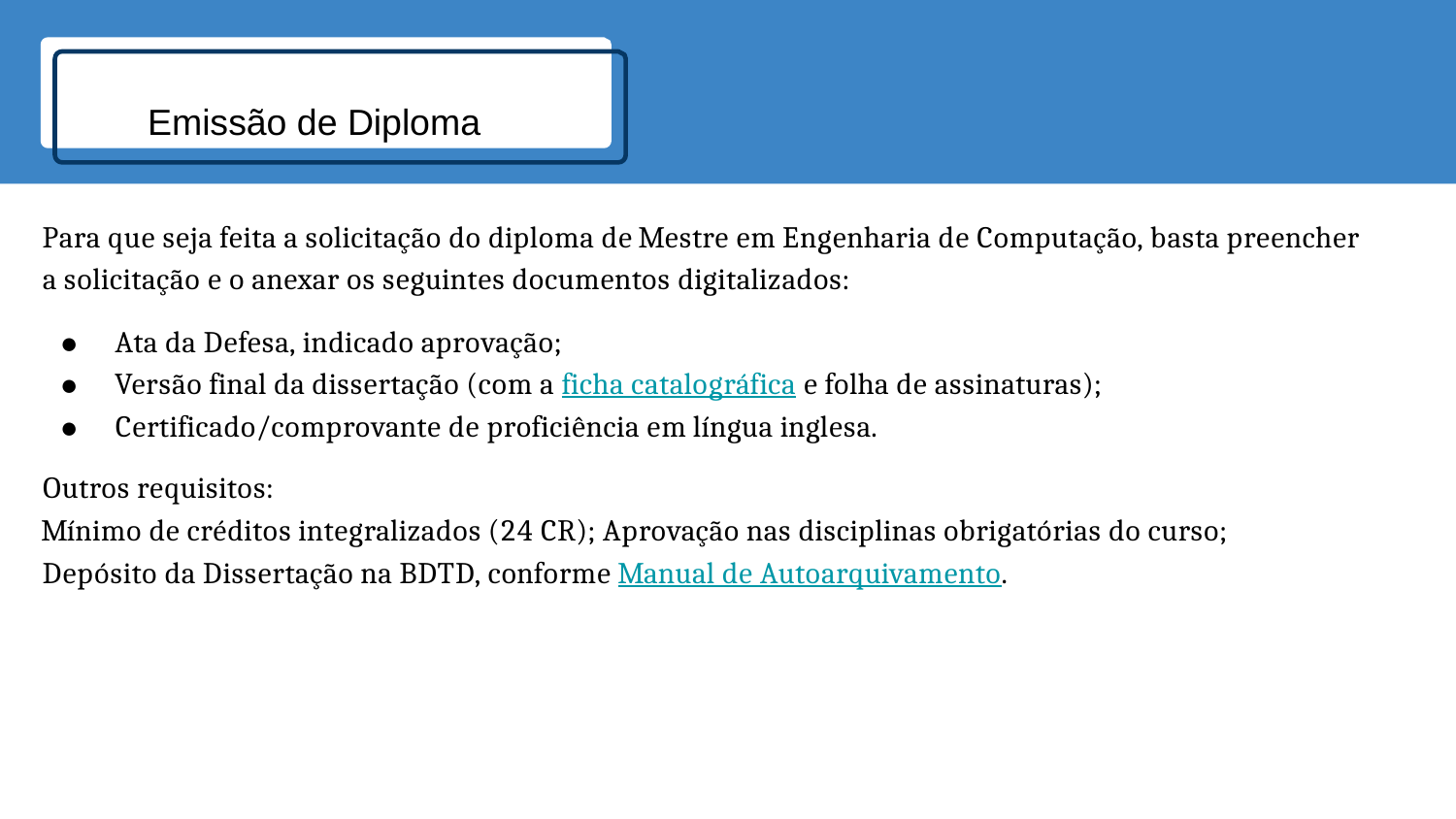

# Emissão de Diploma
Para que seja feita a solicitação do diploma de Mestre em Engenharia de Computação, basta preencher a solicitação e o anexar os seguintes documentos digitalizados:
Ata da Defesa, indicado aprovação;
Versão final da dissertação (com a ficha catalográfica e folha de assinaturas);
Certificado/comprovante de proficiência em língua inglesa.
Outros requisitos:
Mínimo de créditos integralizados (24 CR); Aprovação nas disciplinas obrigatórias do curso;
Depósito da Dissertação na BDTD, conforme Manual de Autoarquivamento.